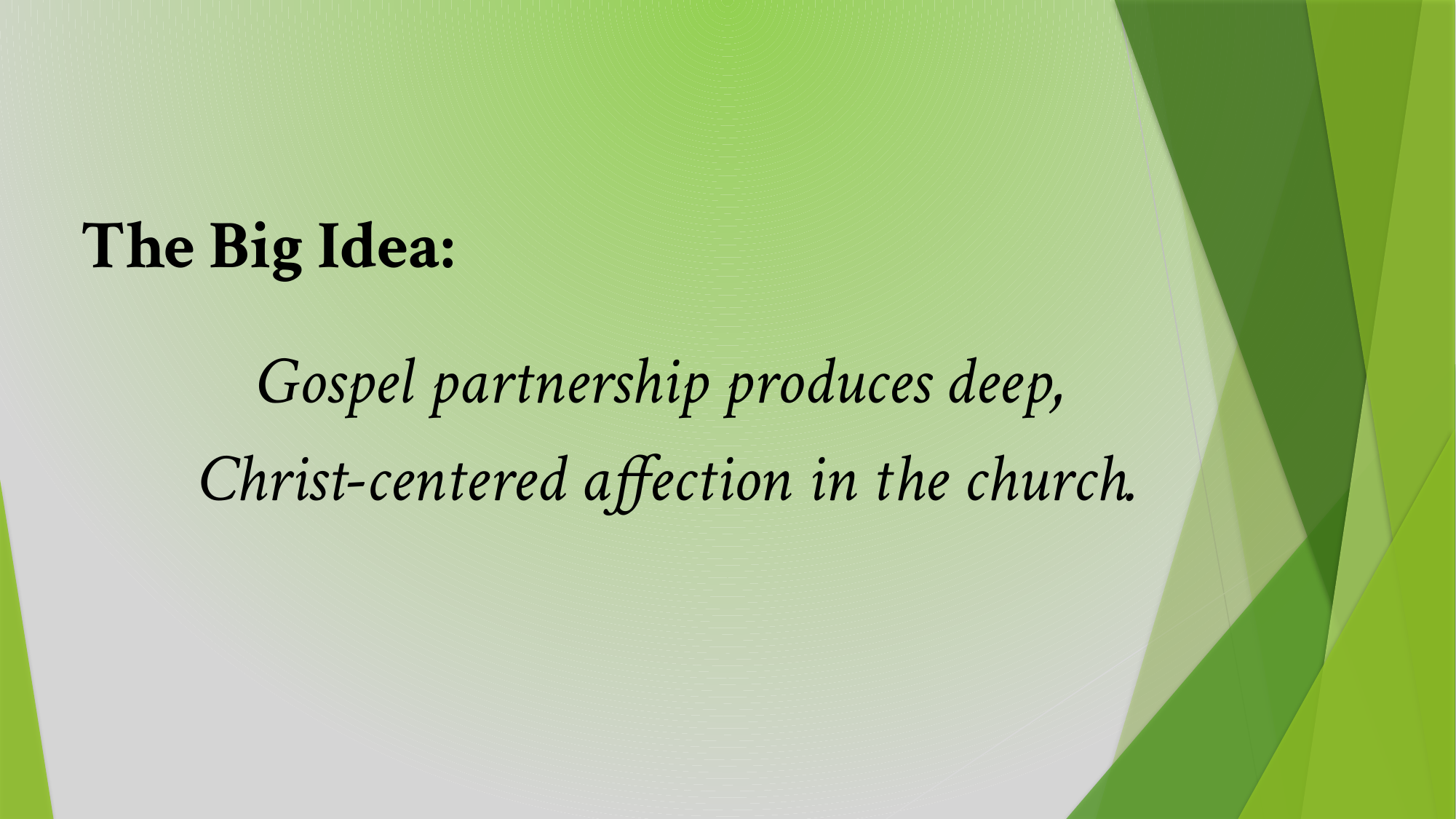

# The Big Idea:
Gospel partnership produces deep,
Christ-centered affection in the church.